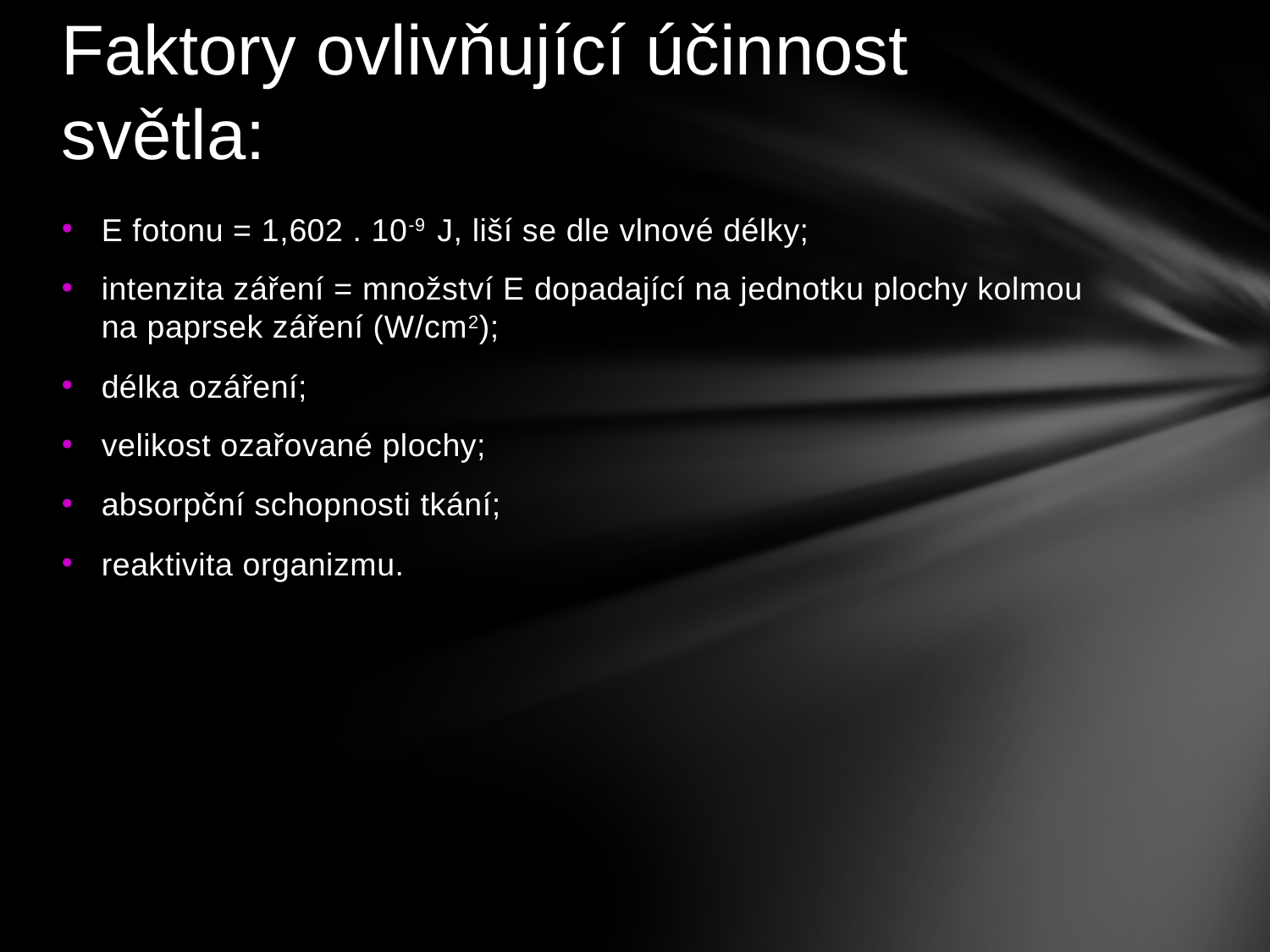

# Faktory ovlivňující účinnost světla:
E fotonu = 1,602 . 10-9  J, liší se dle vlnové délky;
intenzita záření = množství E dopadající na jednotku plochy kolmou na paprsek záření (W/cm2);
délka ozáření;
velikost ozařované plochy;
absorpční schopnosti tkání;
reaktivita organizmu.